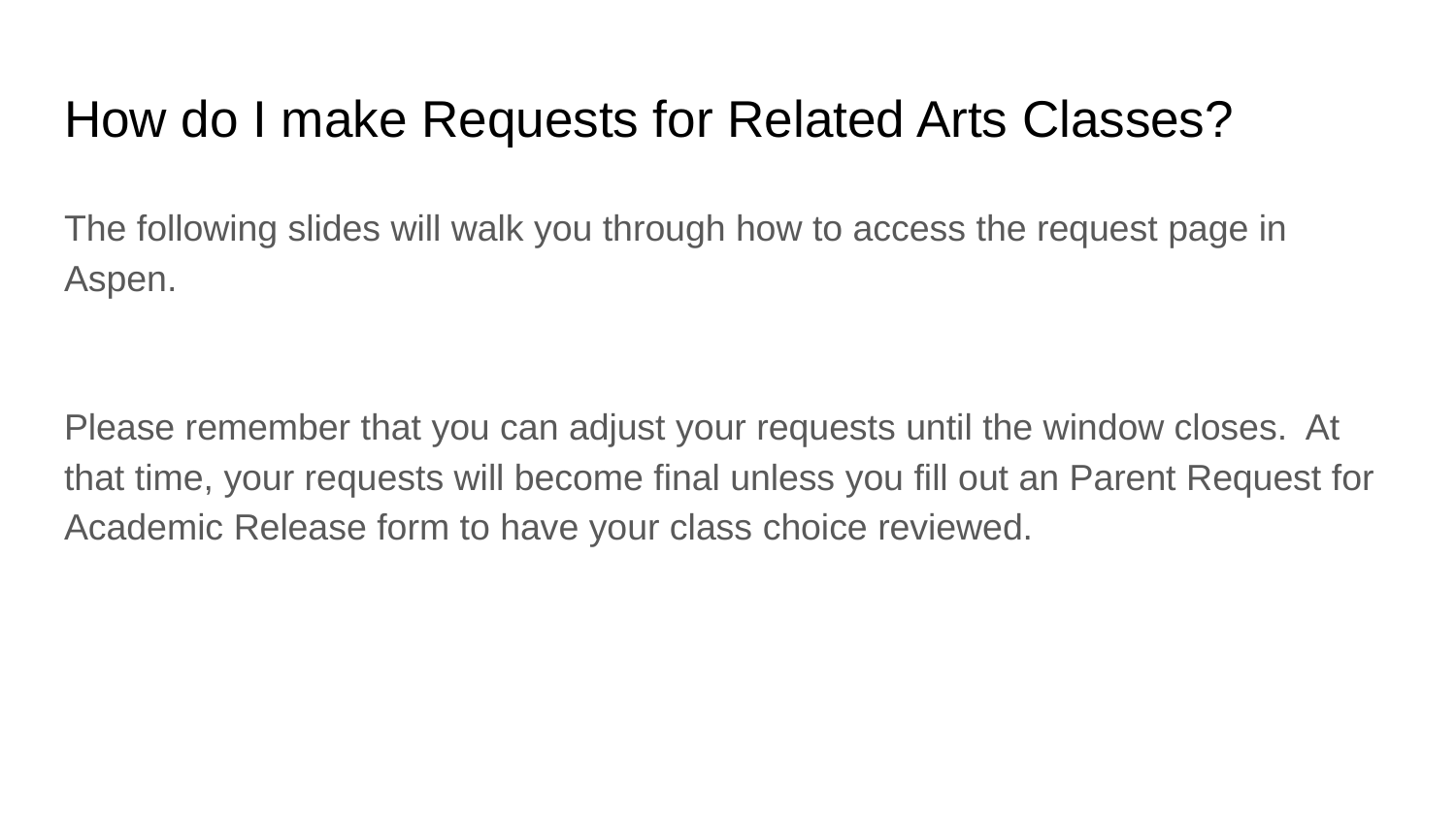

# How do I make Requests for Related Arts Classes?
The following slides will walk you through how to access the request page in Aspen.

Please remember that you can adjust your requests until the window closes.  At that time, your requests will become final unless you fill out an Parent Request for Academic Release form to have your class choice reviewed.